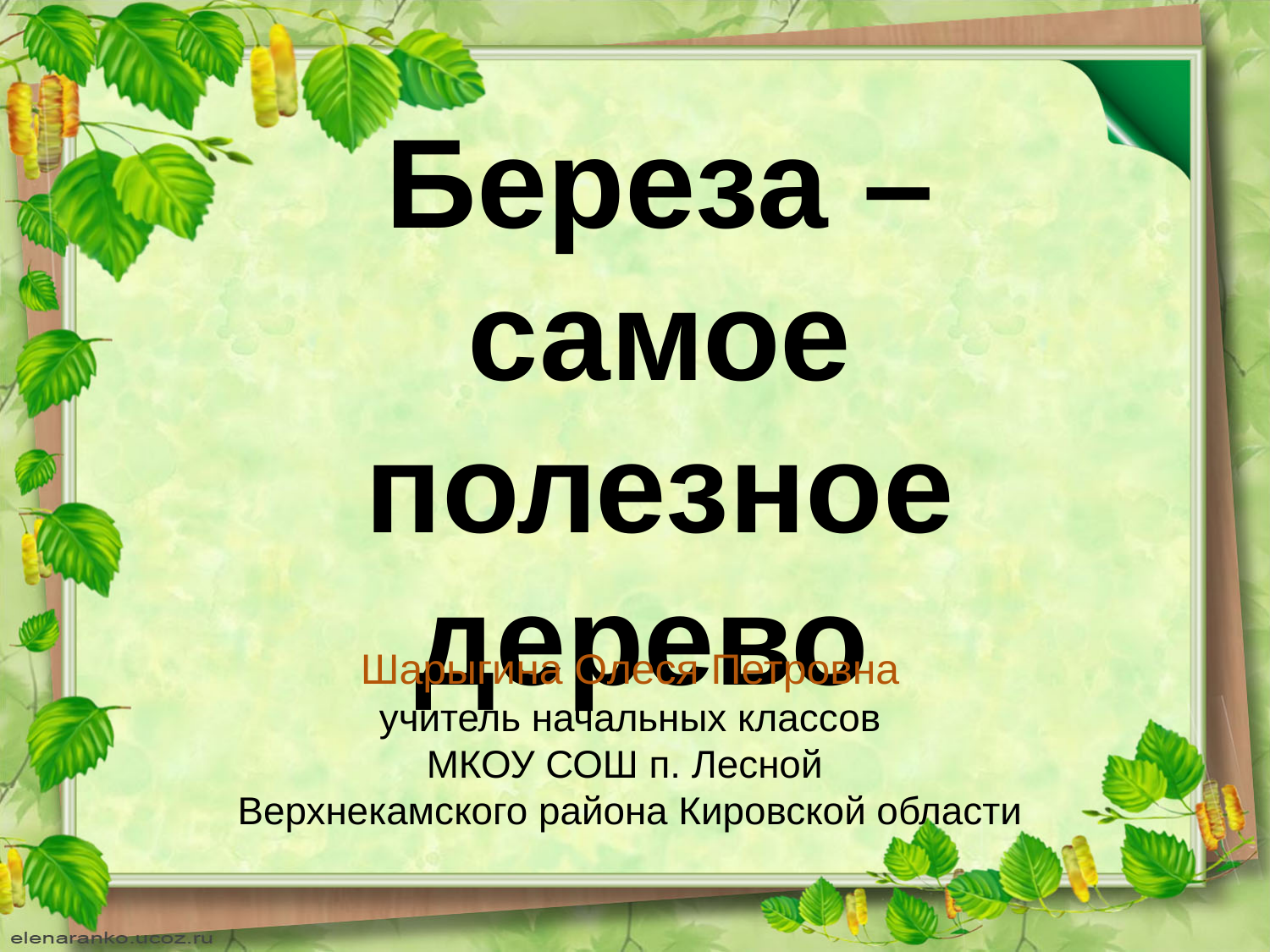

# Береза – самое полезное дерево
Шарыгина Олеся Петровна
учитель начальных классов
МКОУ СОШ п. Лесной
Верхнекамского района Кировской области